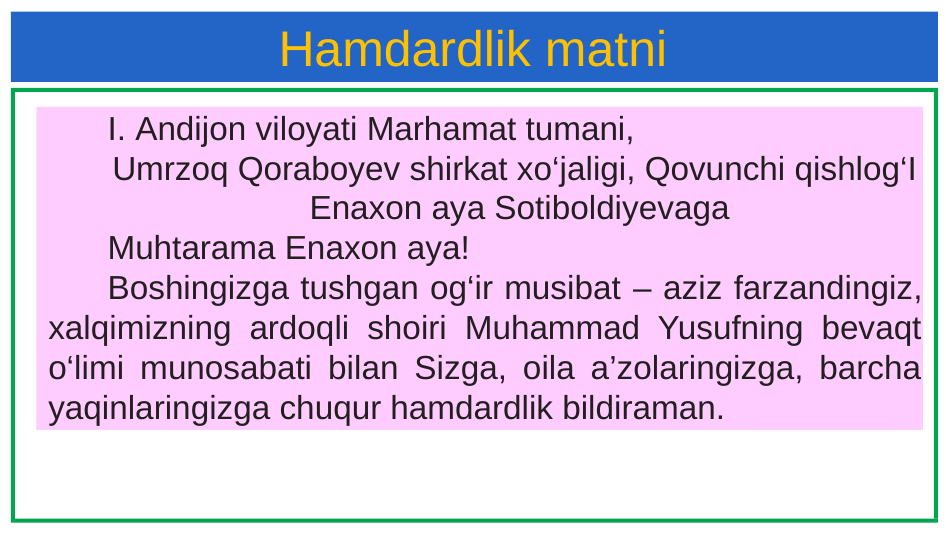

# Hamdardlik matni
I. Andijon viloyati Marhamat tumani,
Umrzoq Qoraboyev shirkat xo‘jaligi, Qovunchi qishlog‘I
 Enaxon aya Sotiboldiyevaga
Muhtarama Enaxon aya!
Boshingizga tushgan og‘ir musibat – aziz farzandingiz, xalqimizning ardoqli shoiri Muhammad Yusufning bevaqt o‘limi munosabati bilan Sizga, oila a’zolaringizga, barcha yaqinlaringizga chuqur hamdardlik bildiraman.